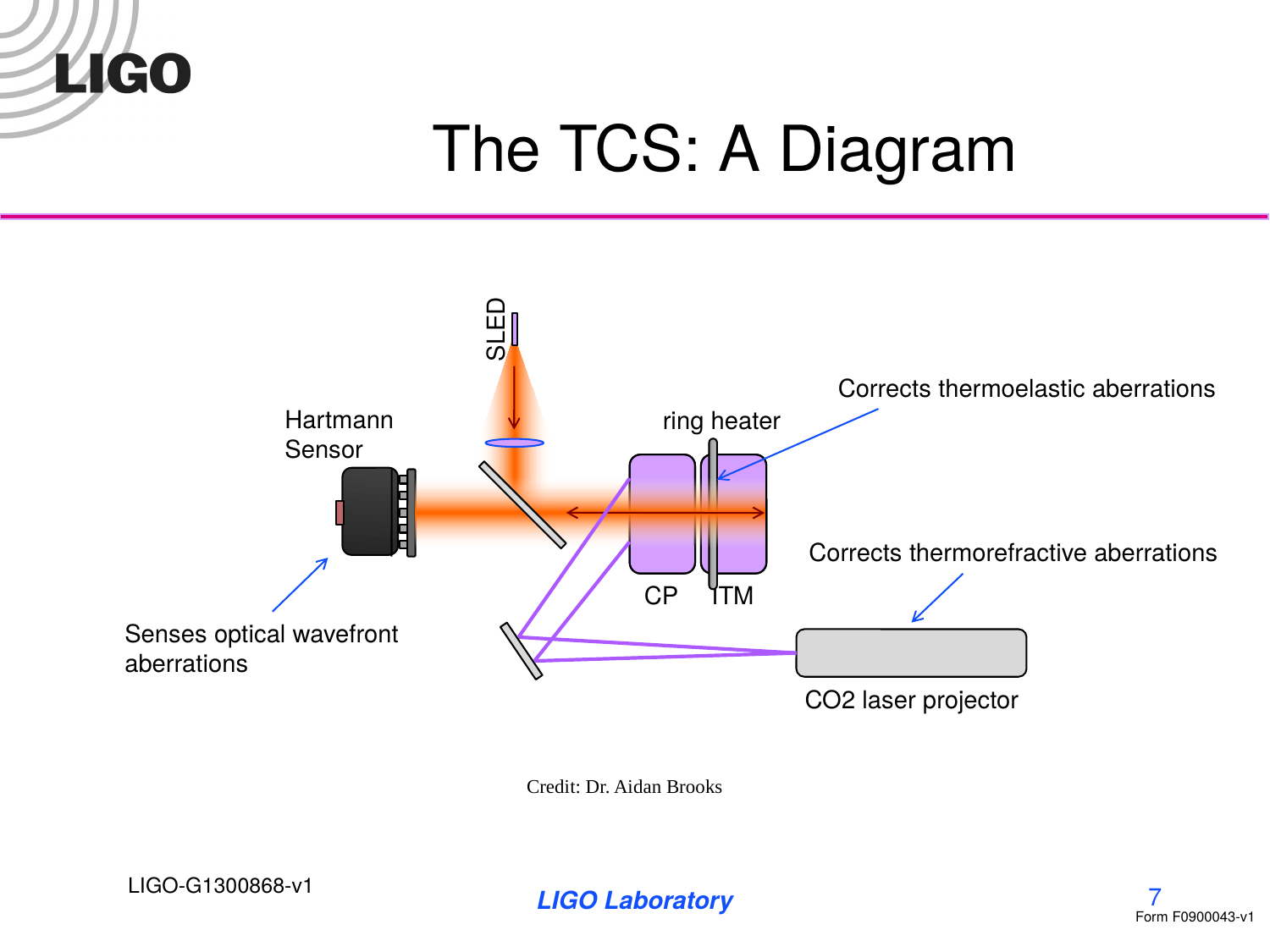

# The TCS: A Diagram
SLED

ring heater

CP
ITM

CO2 laser projector
Hartmann
Sensor

Corrects thermoelastic aberrations
Corrects thermorefractive aberrations
Senses optical wavefront aberrations
Credit: Dr. Aidan Brooks
LIGO Laboratory
7